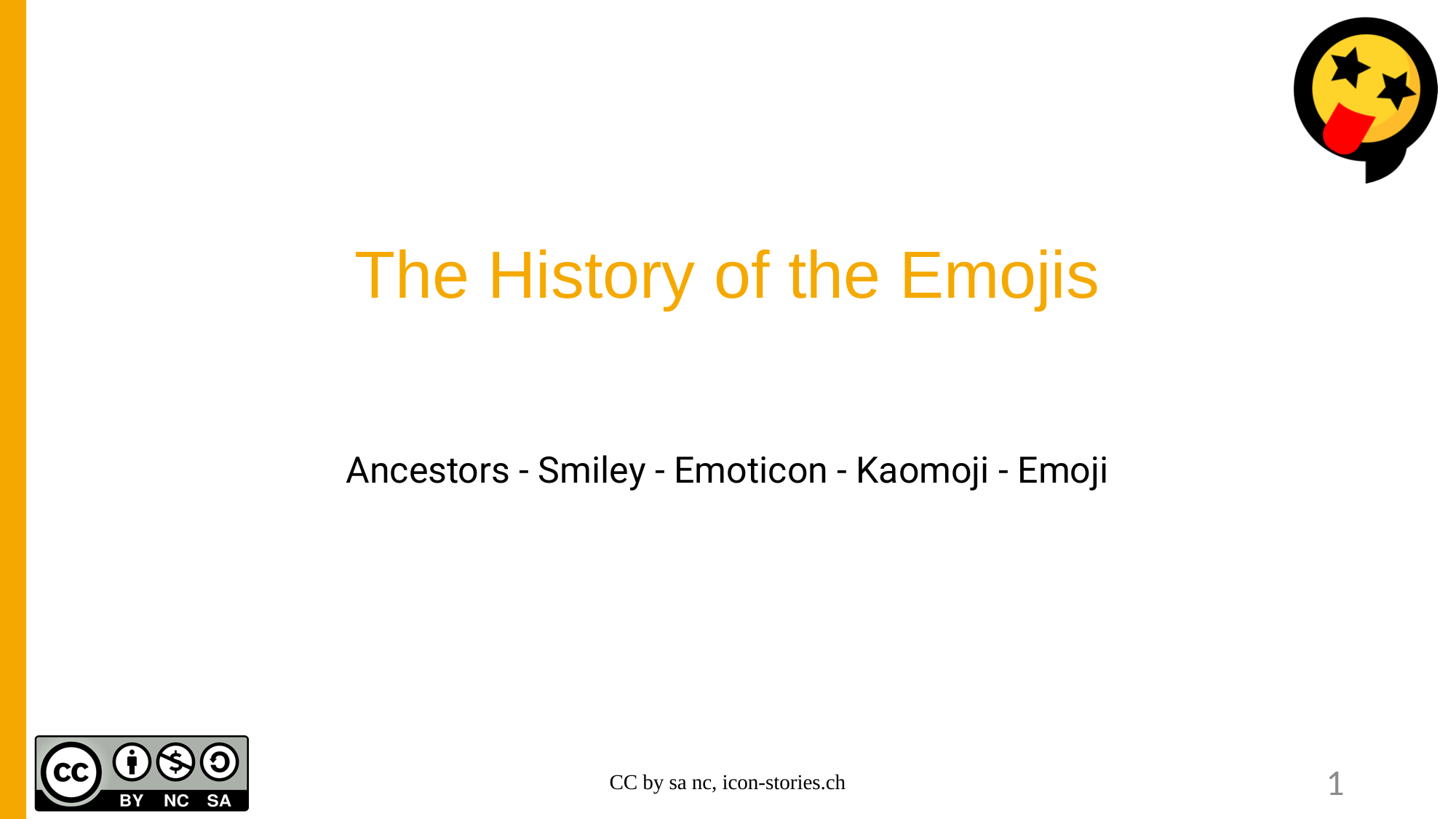

# The History of the Emojis
Ancestors - Smiley - Emoticon - Kaomoji - Emoji
CC by sa nc, icon-stories.ch
1